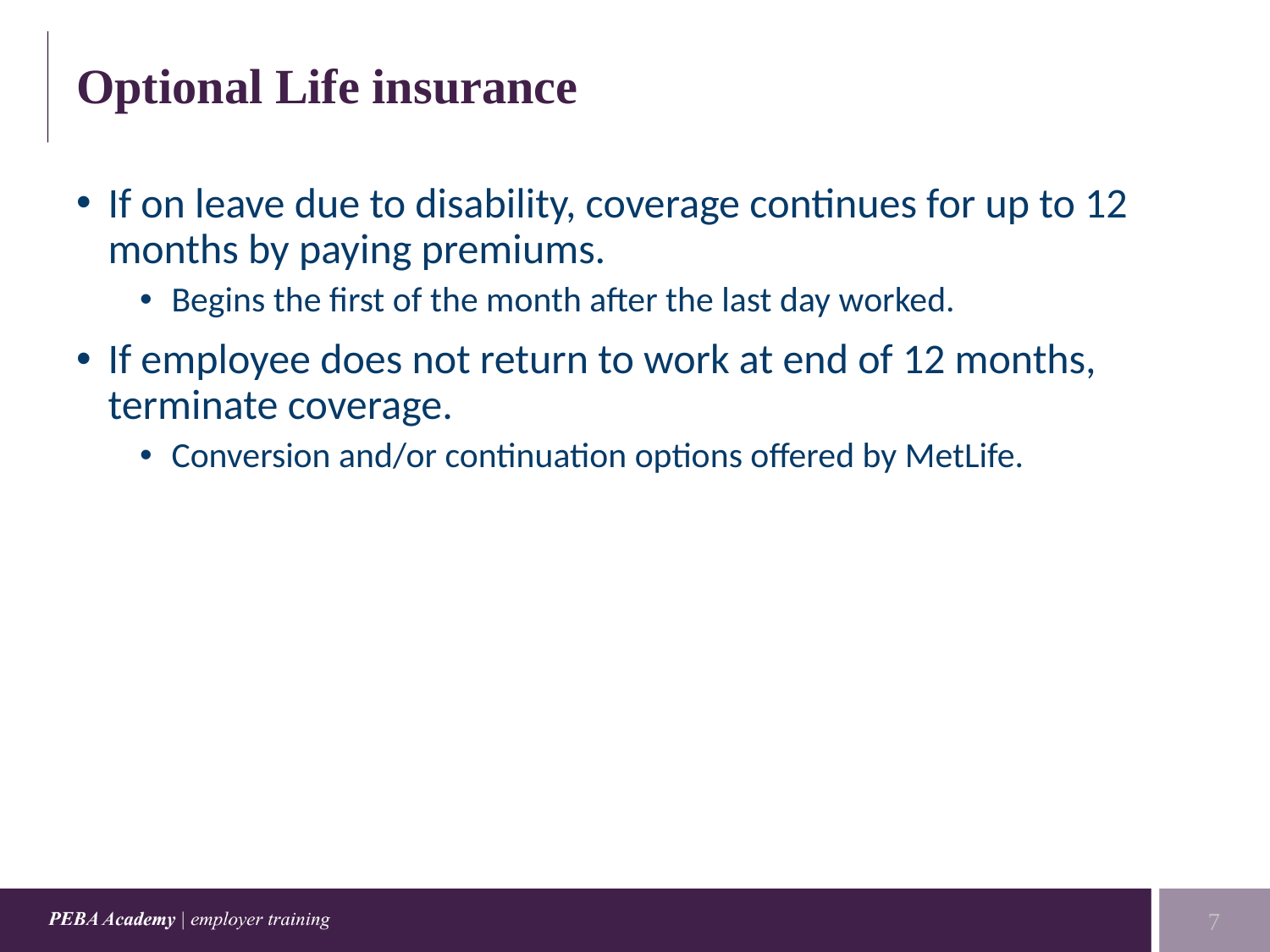

# Optional Life insurance
If on leave due to disability, coverage continues for up to 12 months by paying premiums.
Begins the first of the month after the last day worked.
If employee does not return to work at end of 12 months, terminate coverage.
Conversion and/or continuation options offered by MetLife.
7